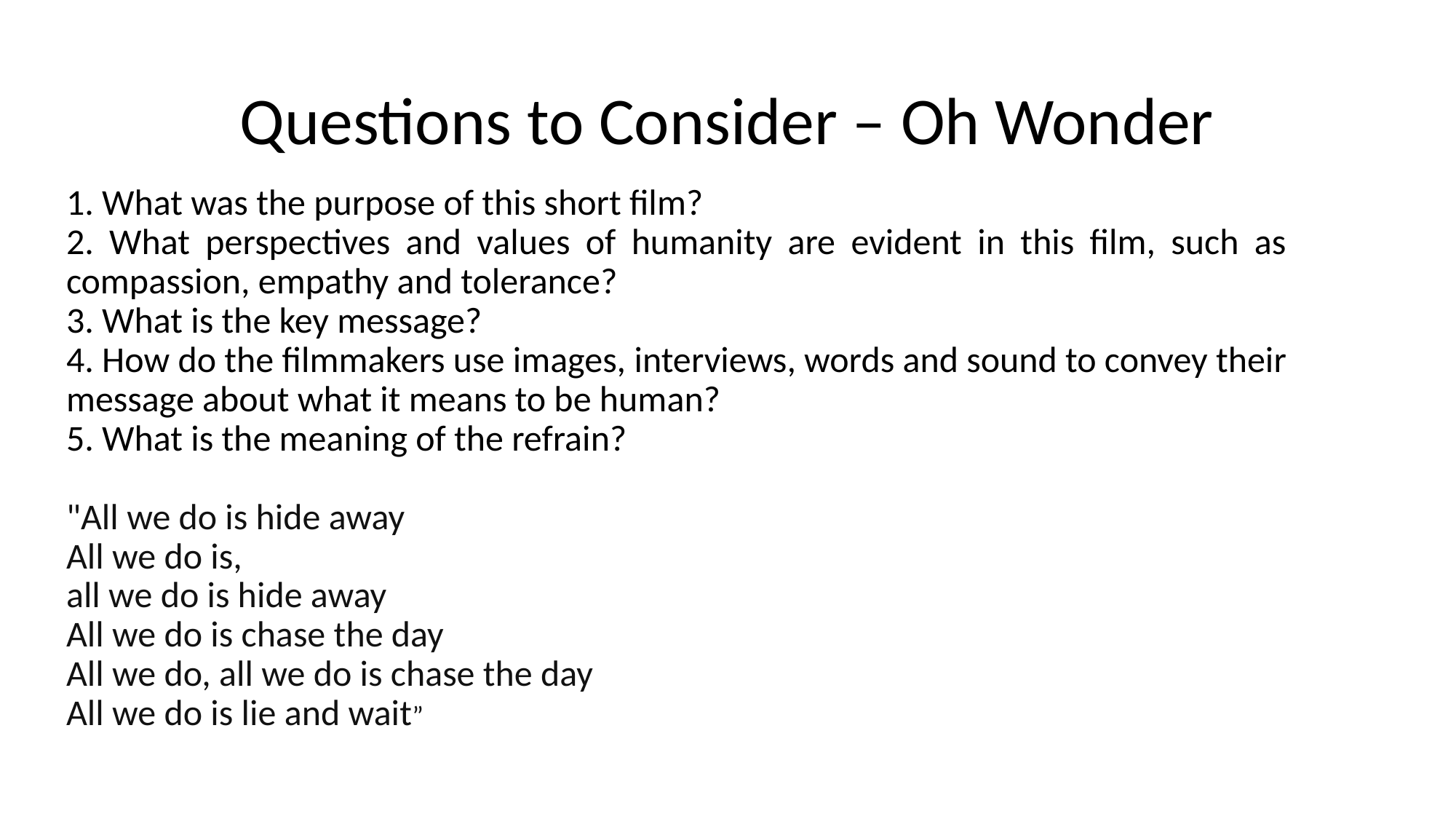

# Questions to Consider – Oh Wonder
1. What was the purpose of this short film?
2. What perspectives and values of humanity are evident in this film, such as compassion, empathy and tolerance?
3. What is the key message?
4. How do the filmmakers use images, interviews, words and sound to convey their message about what it means to be human?
5. What is the meaning of the refrain?

"All we do is hide away
All we do is,
all we do is hide away
All we do is chase the day
All we do, all we do is chase the day
All we do is lie and wait”